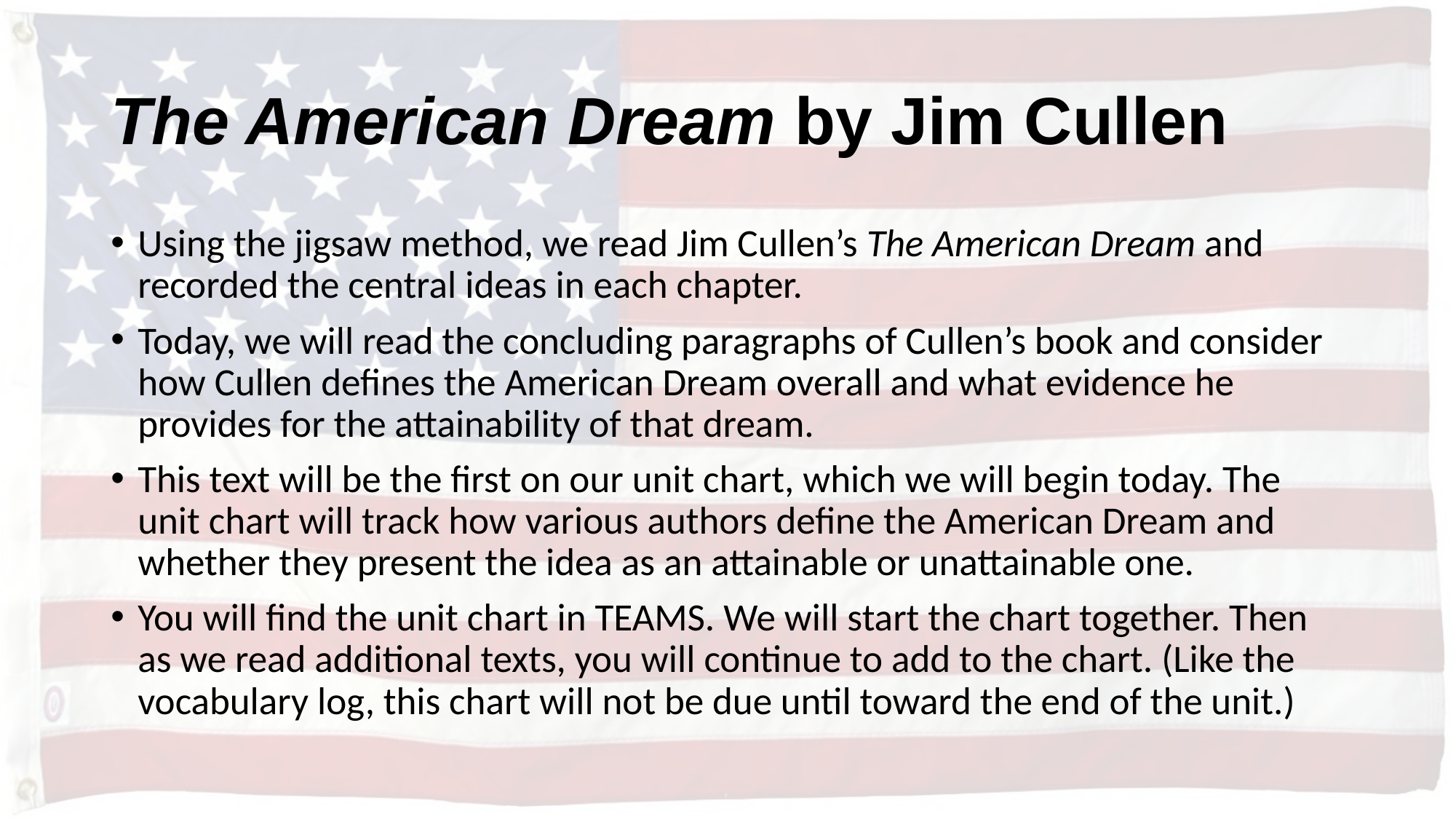

# The American Dream by Jim Cullen
Using the jigsaw method, we read Jim Cullen’s The American Dream and recorded the central ideas in each chapter.
Today, we will read the concluding paragraphs of Cullen’s book and consider how Cullen defines the American Dream overall and what evidence he provides for the attainability of that dream.
This text will be the first on our unit chart, which we will begin today. The unit chart will track how various authors define the American Dream and whether they present the idea as an attainable or unattainable one.
You will find the unit chart in TEAMS. We will start the chart together. Then as we read additional texts, you will continue to add to the chart. (Like the vocabulary log, this chart will not be due until toward the end of the unit.)